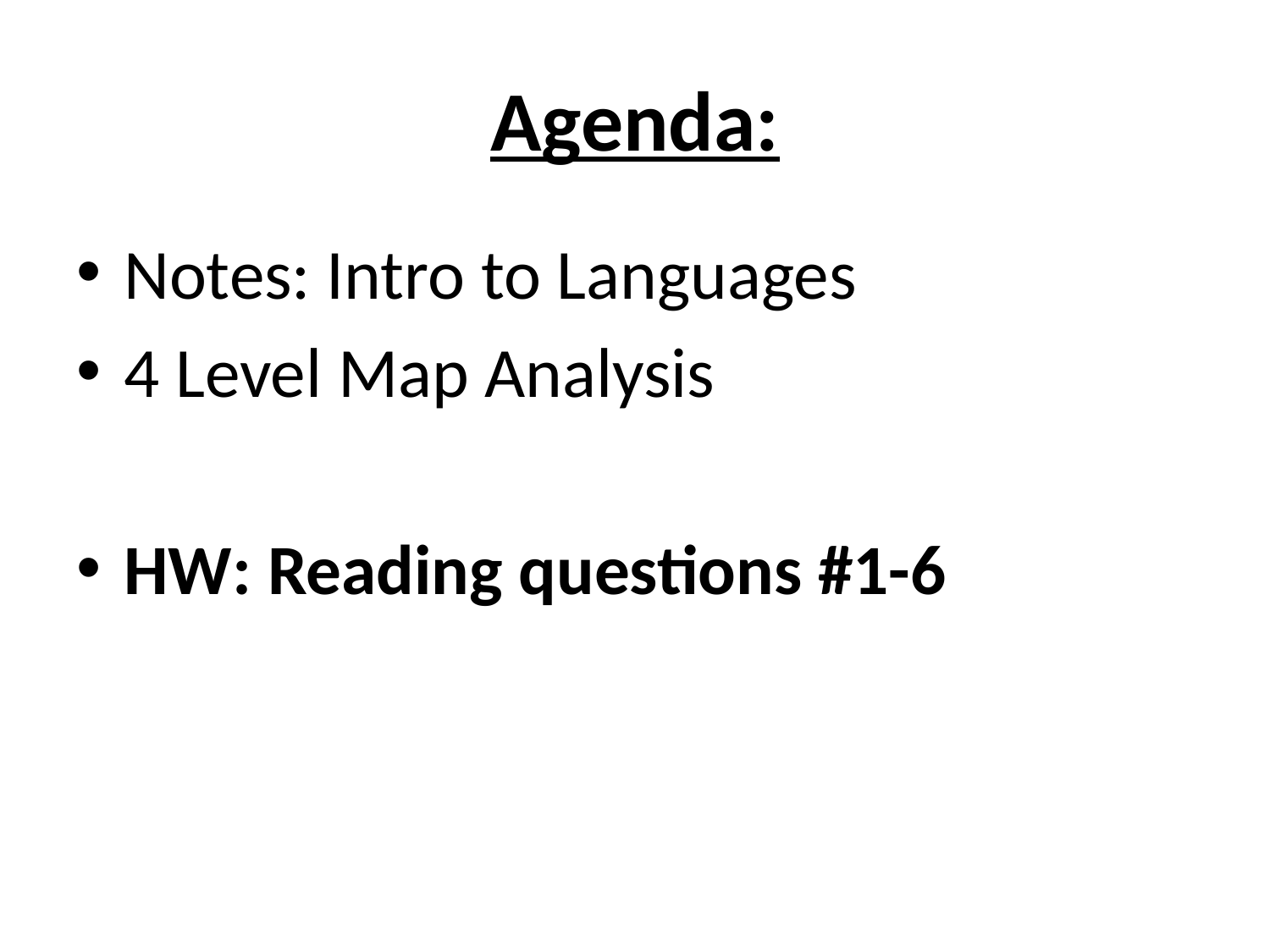

# Agenda:
Notes: Intro to Languages
4 Level Map Analysis

HW: Reading questions #1-6